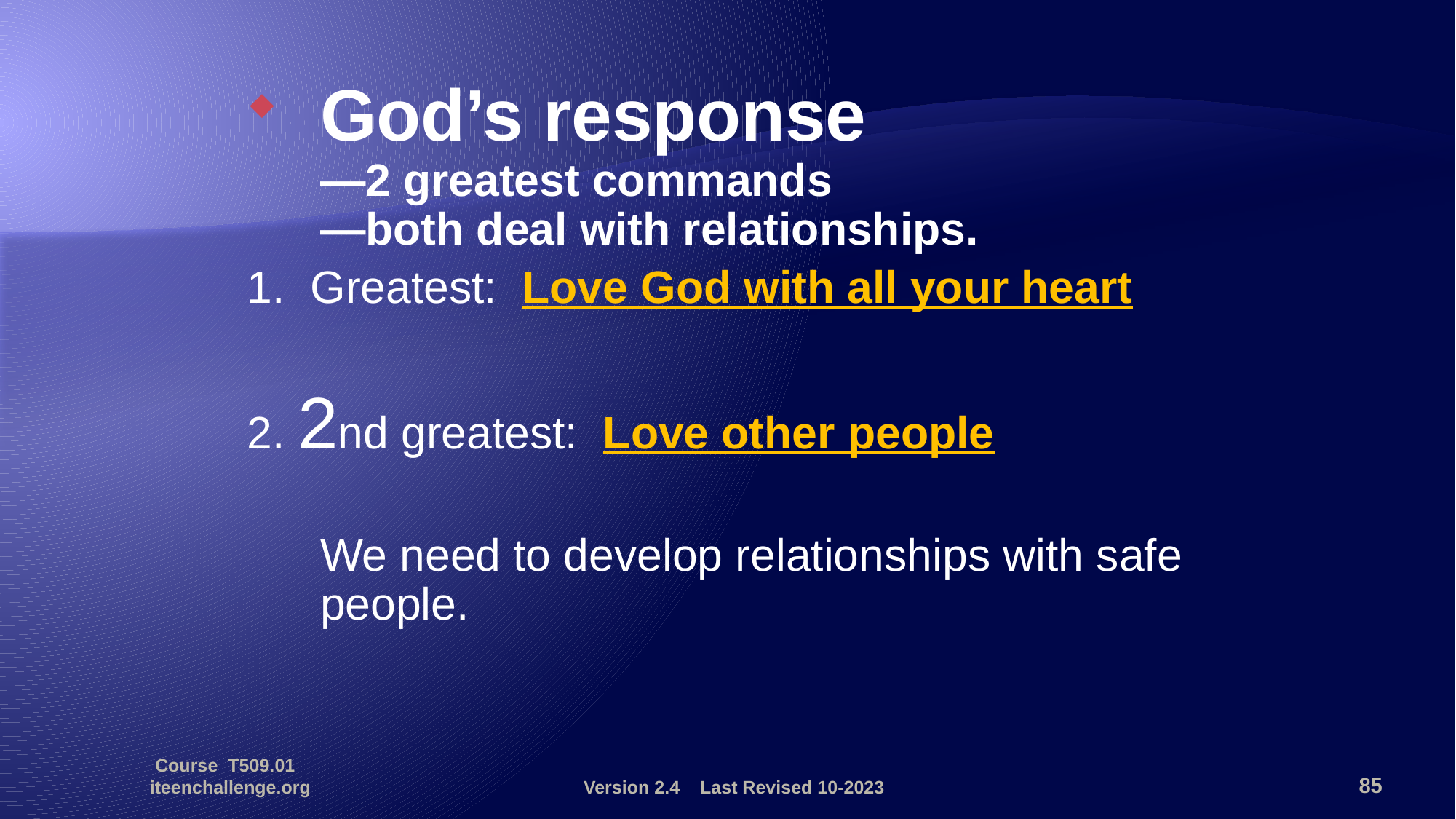

God’s response
—2 greatest commands
—both deal with relationships.
1.  Greatest:  Love God with all your heart

2. 2nd greatest:  Love other people

	We need to develop relationships with safe people.
Course  T509.01   iteenchallenge.org
Version 2.4    Last Revised 10-2023
85